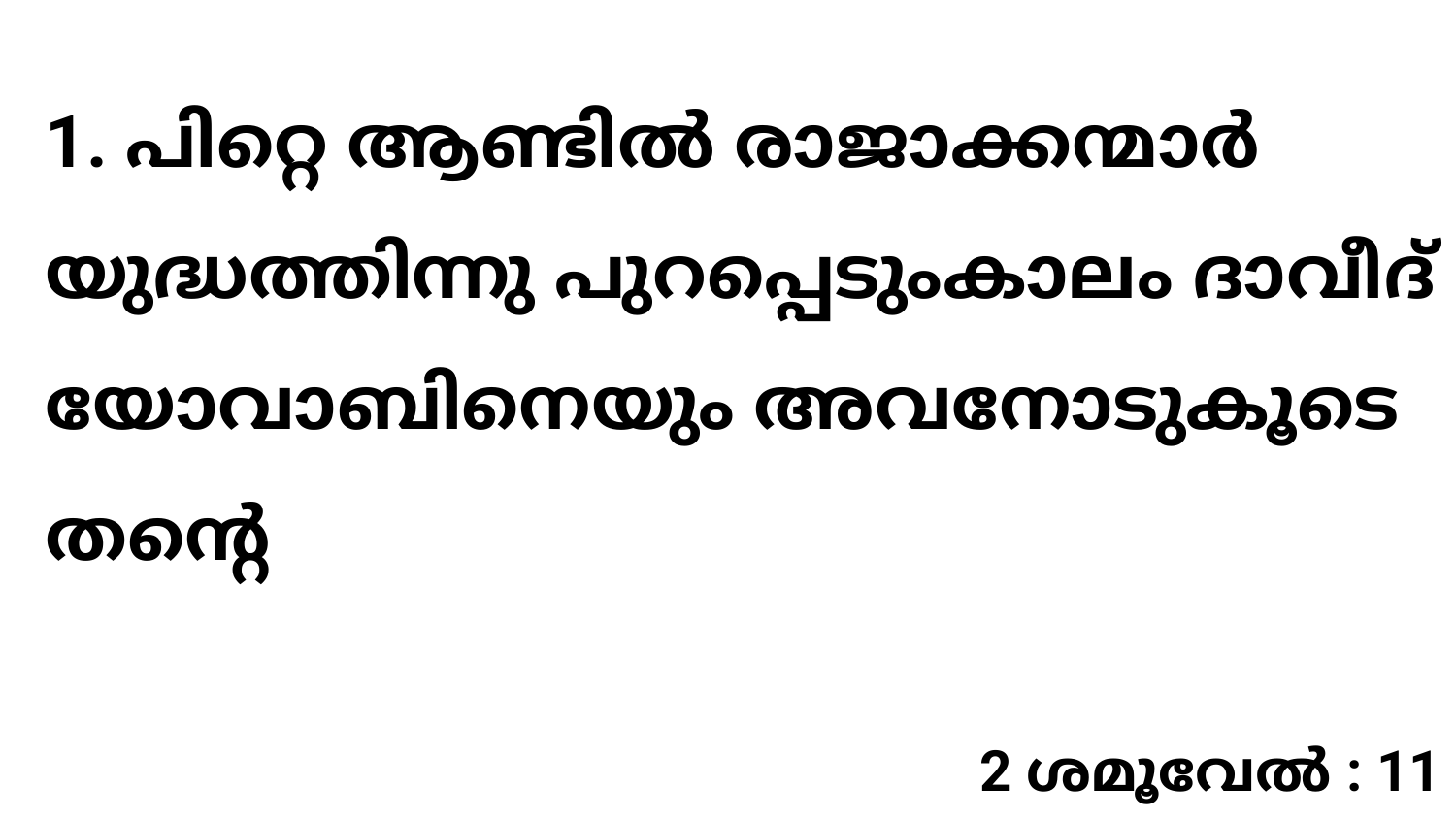

1. പിറ്റെ ആണ്ടിൽ രാജാക്കന്മാർ യുദ്ധത്തിന്നു പുറപ്പെടുംകാലം ദാവീദ് യോവാബിനെയും അവനോടുകൂടെ തന്റെ
2 ശമൂവേൽ : 11